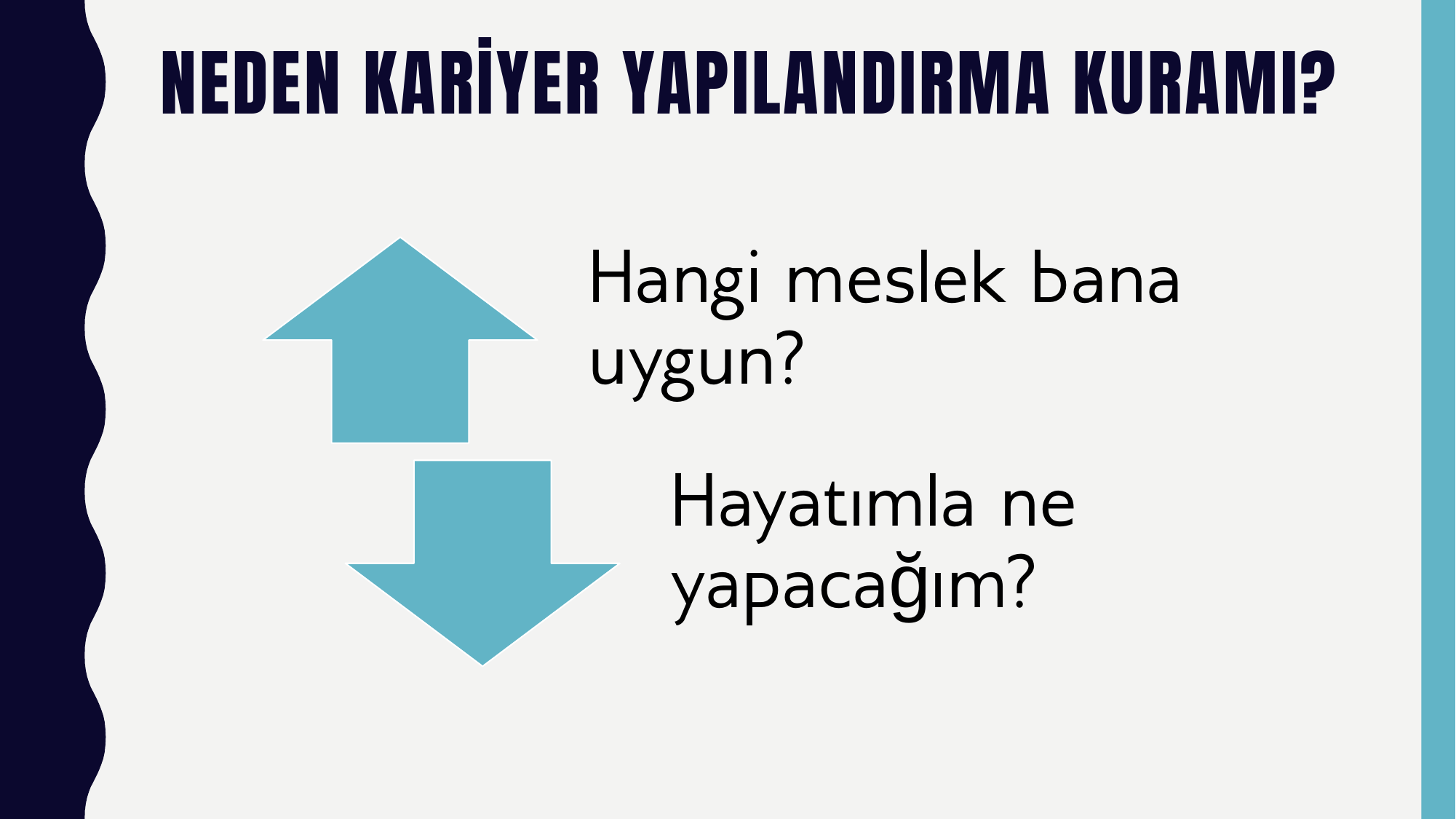

# Neden Kariyer yapılandırma kuramı?
Hangi meslek bana uygun?
Hayatımla ne yapacağım?